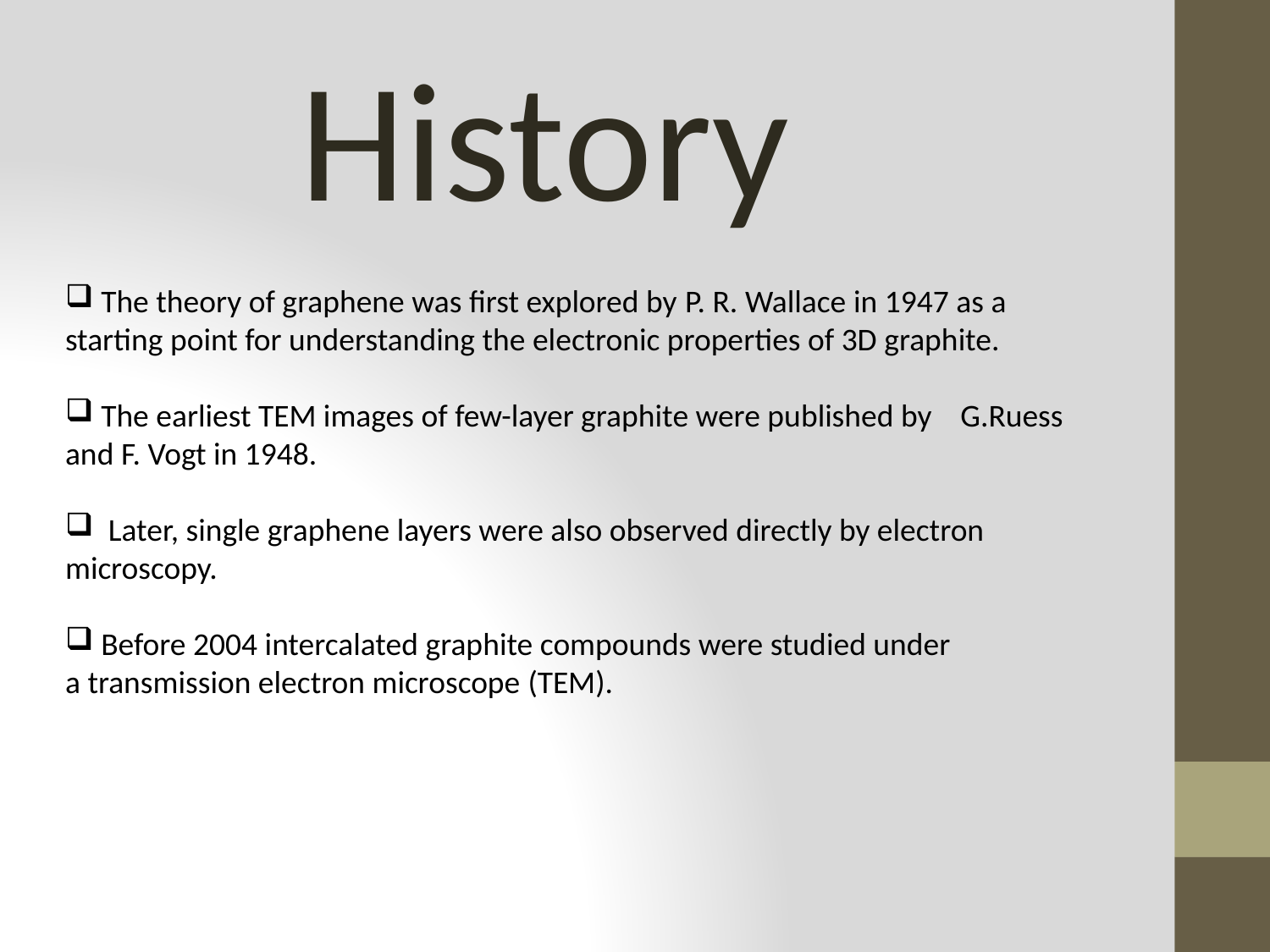

# History

 The theory of graphene was first explored by P. R. Wallace in 1947 as a starting point for understanding the electronic properties of 3D graphite.

 The earliest TEM images of few-layer graphite were published by    G.Ruess and F. Vogt in 1948.

  Later, single graphene layers were also observed directly by electron microscopy.

 Before 2004 intercalated graphite compounds were studied under a transmission electron microscope (TEM).